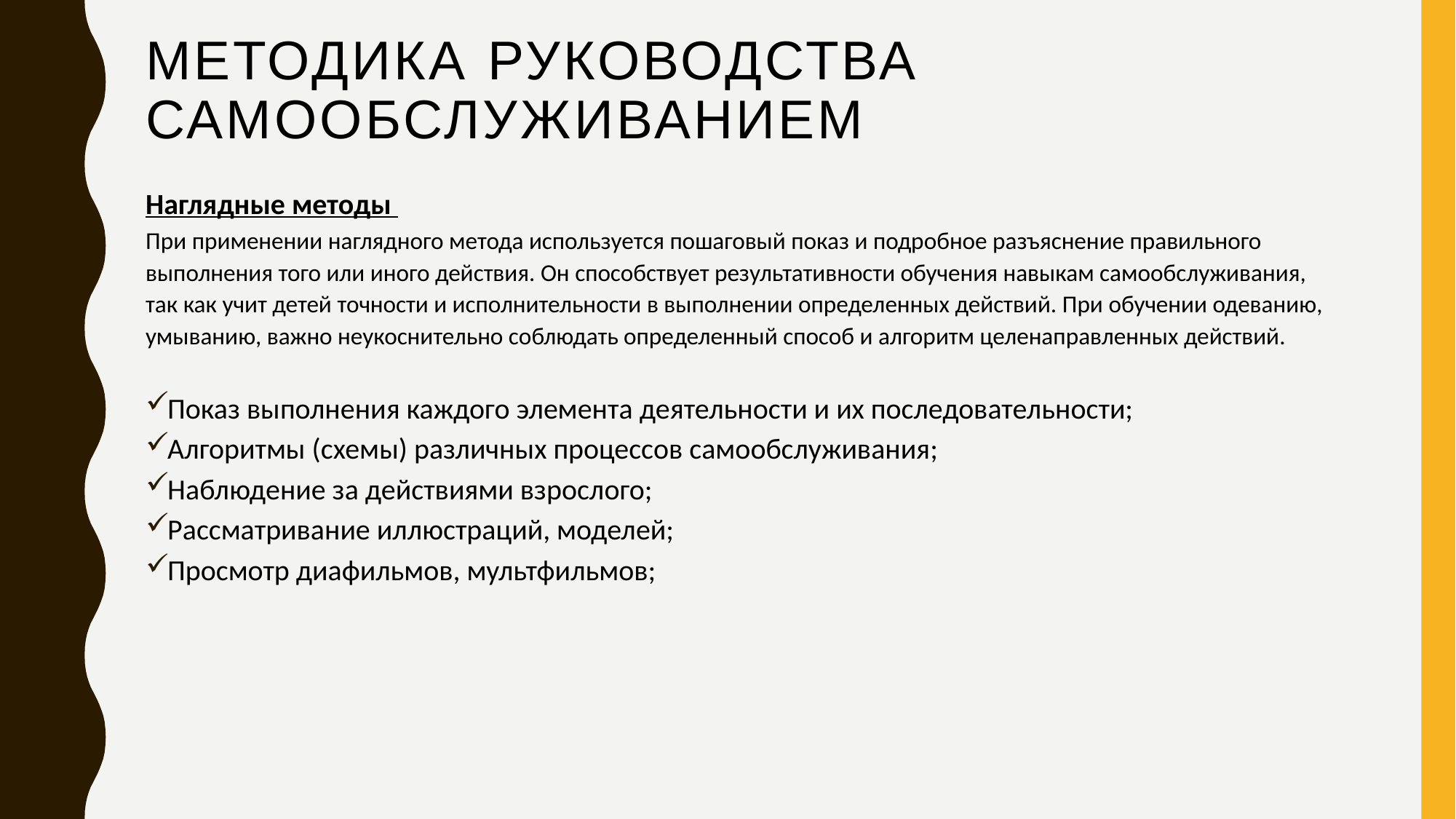

# Методика руководства самообслуживанием
Наглядные методы
При применении наглядного метода используется пошаговый показ и подробное разъяснение правильного выполнения того или иного действия. Он способствует результативности обучения навыкам самообслуживания, так как учит детей точности и исполнительности в выполнении определенных действий. При обучении одеванию, умыванию, важно неукоснительно соблюдать определенный способ и алгоритм целенаправленных действий.

Показ выполнения каждого элемента деятельности и их последовательности;
Алгоритмы (схемы) различных процессов самообслуживания;
Наблюдение за действиями взрослого;
Рассматривание иллюстраций, моделей;
Просмотр диафильмов, мультфильмов;